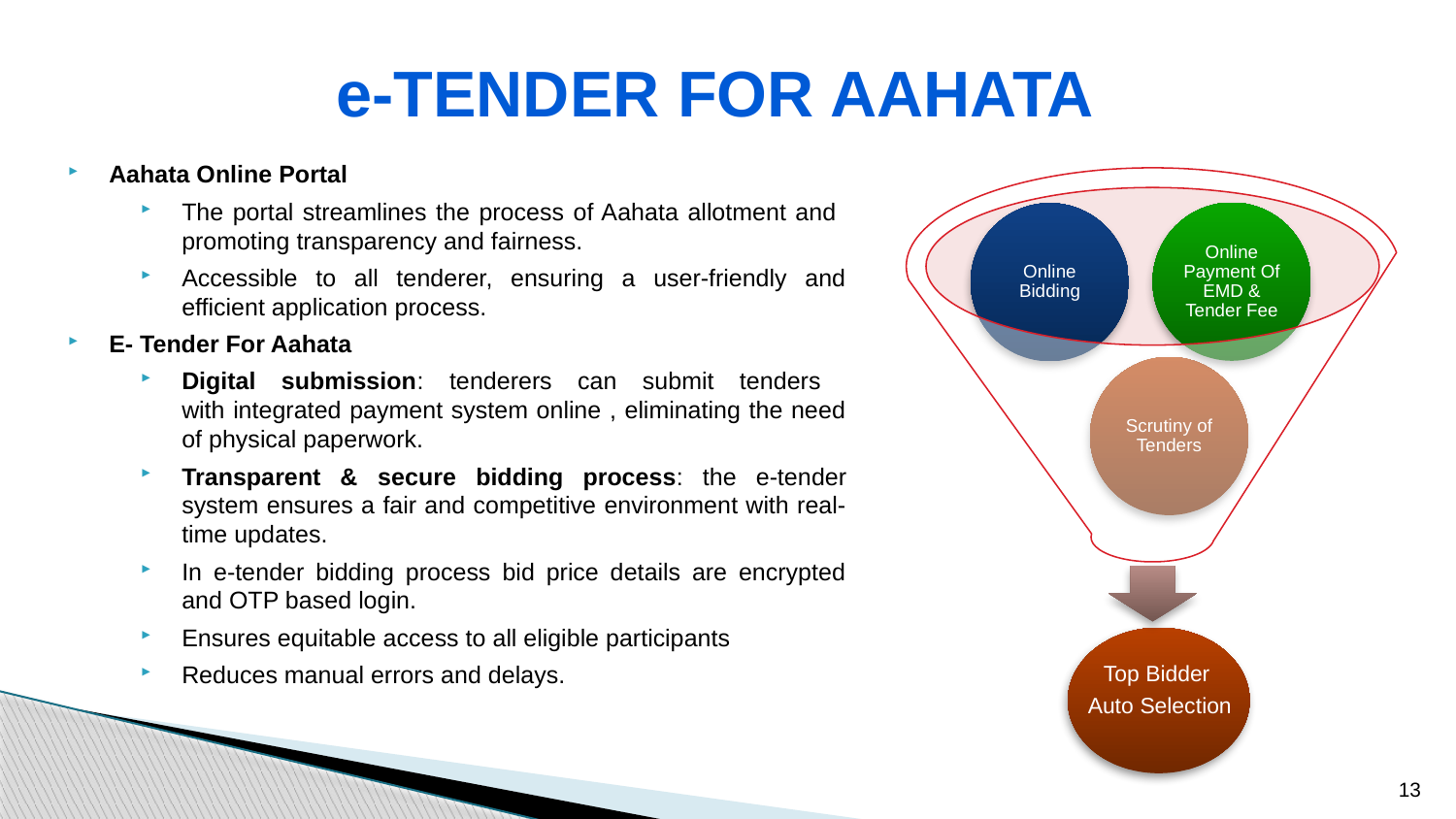

e-TENDER FOR AAHATA

Aahata Online Portal
The portal streamlines the process of Aahata allotment and  promoting transparency and fairness.
Accessible to all tenderer, ensuring a user-friendly and efficient application process.
E- Tender For Aahata
Digital submission: tenderers can submit tenders
with integrated payment system online , eliminating the need of physical paperwork.
Transparent & secure bidding process: the e-tender system ensures a fair and competitive environment with real-time updates.
In e-tender bidding process bid price details are encrypted and OTP based login.
Ensures equitable access to all eligible participants
Reduces manual errors and delays.
Top Bidder
Auto Selection
Scrutiny of Tenders
Online Payment Of EMD & Tender Fee
Online Bidding

13